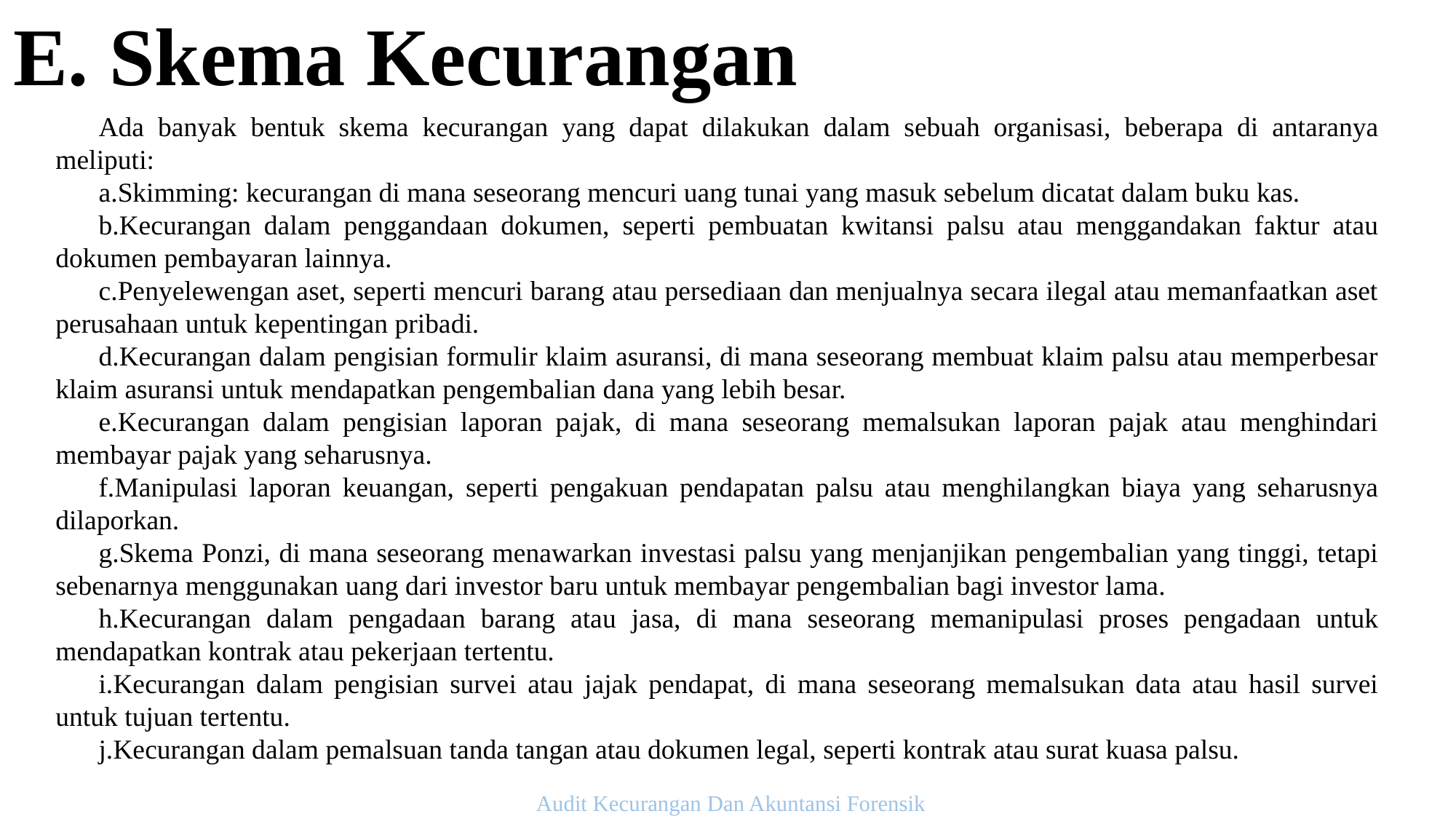

E. Skema Kecurangan
Ada banyak bentuk skema kecurangan yang dapat dilakukan dalam sebuah organisasi, beberapa di antaranya meliputi:
Skimming: kecurangan di mana seseorang mencuri uang tunai yang masuk sebelum dicatat dalam buku kas.
Kecurangan dalam penggandaan dokumen, seperti pembuatan kwitansi palsu atau menggandakan faktur atau dokumen pembayaran lainnya.
Penyelewengan aset, seperti mencuri barang atau persediaan dan menjualnya secara ilegal atau memanfaatkan aset perusahaan untuk kepentingan pribadi.
Kecurangan dalam pengisian formulir klaim asuransi, di mana seseorang membuat klaim palsu atau memperbesar klaim asuransi untuk mendapatkan pengembalian dana yang lebih besar.
Kecurangan dalam pengisian laporan pajak, di mana seseorang memalsukan laporan pajak atau menghindari membayar pajak yang seharusnya.
Manipulasi laporan keuangan, seperti pengakuan pendapatan palsu atau menghilangkan biaya yang seharusnya dilaporkan.
Skema Ponzi, di mana seseorang menawarkan investasi palsu yang menjanjikan pengembalian yang tinggi, tetapi sebenarnya menggunakan uang dari investor baru untuk membayar pengembalian bagi investor lama.
Kecurangan dalam pengadaan barang atau jasa, di mana seseorang memanipulasi proses pengadaan untuk mendapatkan kontrak atau pekerjaan tertentu.
Kecurangan dalam pengisian survei atau jajak pendapat, di mana seseorang memalsukan data atau hasil survei untuk tujuan tertentu.
Kecurangan dalam pemalsuan tanda tangan atau dokumen legal, seperti kontrak atau surat kuasa palsu.
Audit Kecurangan Dan Akuntansi Forensik